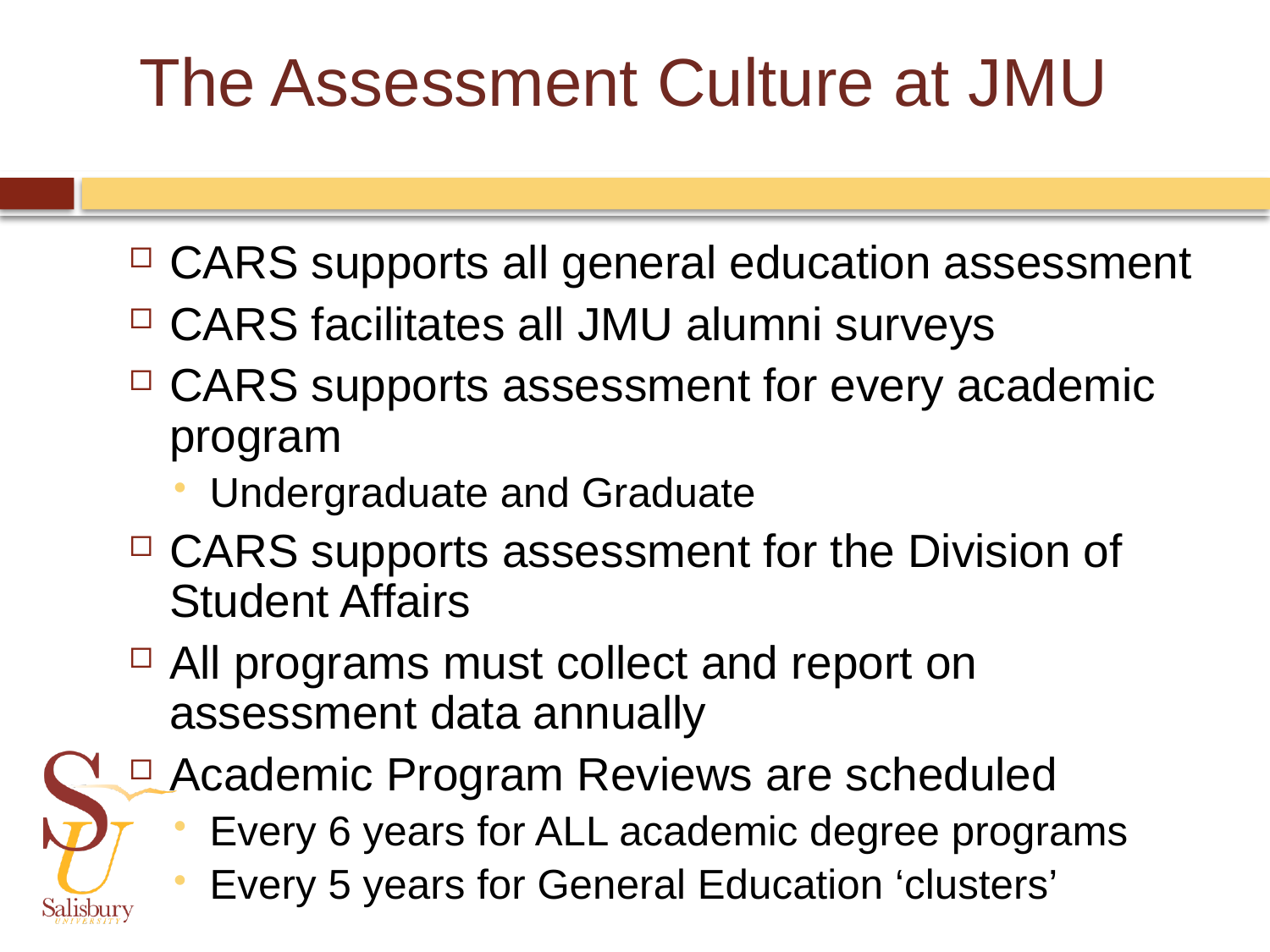

# The Assessment Culture at JMU
CARS supports all general education assessment
CARS facilitates all JMU alumni surveys
CARS supports assessment for every academic program
Undergraduate and Graduate
CARS supports assessment for the Division of Student Affairs
All programs must collect and report on assessment data annually
Academic Program Reviews are scheduled
Every 6 years for ALL academic degree programs
Every 5 years for General Education ‘clusters’